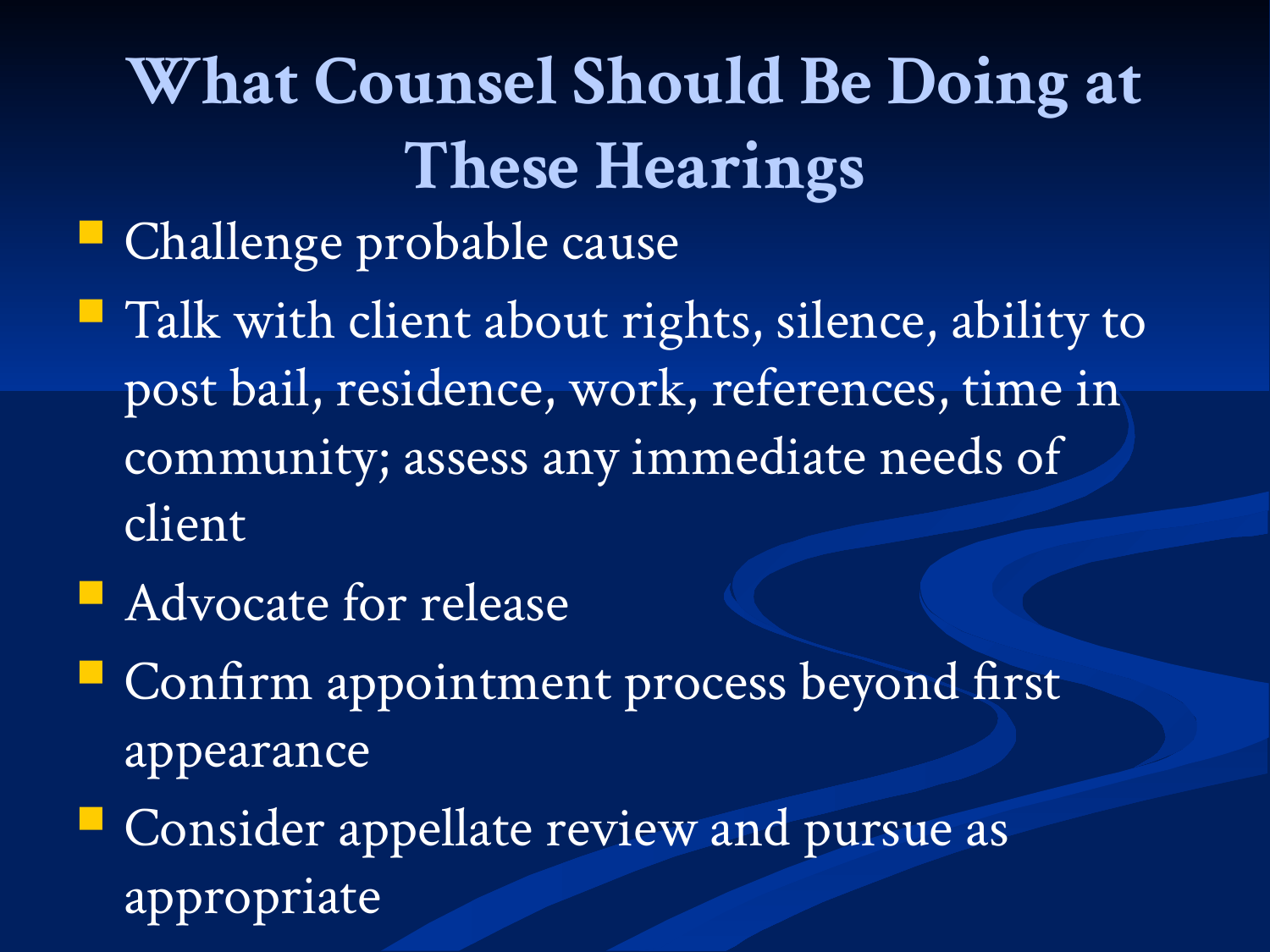

# What Counsel Should Be Doing at These Hearings
Challenge probable cause
Talk with client about rights, silence, ability to post bail, residence, work, references, time in community; assess any immediate needs of client
Advocate for release
Confirm appointment process beyond first appearance
Consider appellate review and pursue as appropriate
Begin investigation and research